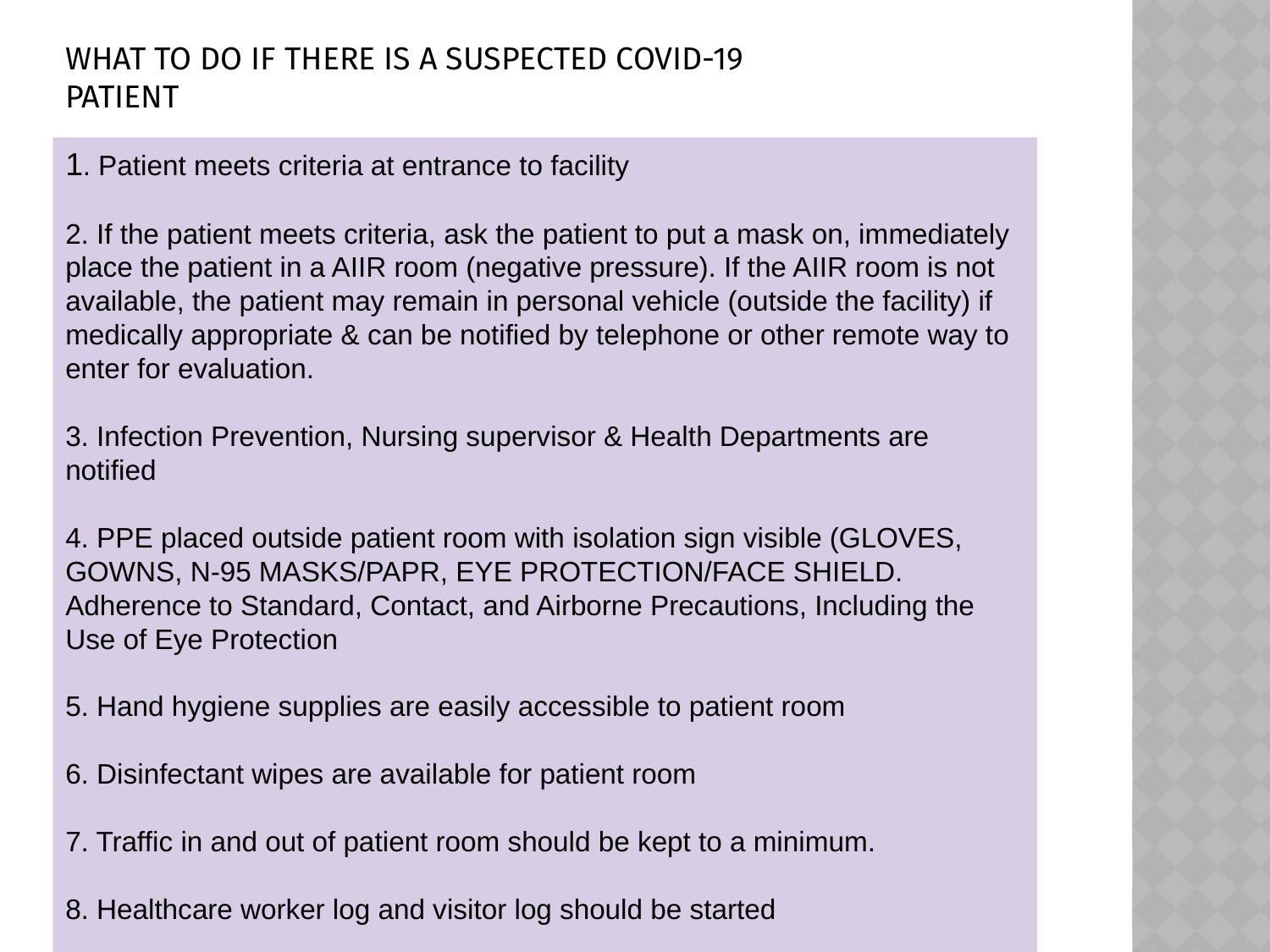

WHAT TO DO IF THERE IS A SUSPECTED COVID-19 PATIENT
1. Patient meets criteria at entrance to facility

2. If the patient meets criteria, ask the patient to put a mask on, immediately place the patient in a AIIR room (negative pressure). If the AIIR room is not available, the patient may remain in personal vehicle (outside the facility) if medically appropriate & can be notified by telephone or other remote way to enter for evaluation.

3. Infection Prevention, Nursing supervisor & Health Departments are notified

4. PPE placed outside patient room with isolation sign visible (GLOVES, GOWNS, N-95 MASKS/PAPR, EYE PROTECTION/FACE SHIELD. Adherence to Standard, Contact, and Airborne Precautions, Including the Use of Eye Protection

5. Hand hygiene supplies are easily accessible to patient room

6. Disinfectant wipes are available for patient room

7. Traffic in and out of patient room should be kept to a minimum.

8. Healthcare worker log and visitor log should be started

9. Direct clinical staff and Providers will begin their assessments, specimen collection and treatments. Specimen collection kit and procedures are available once criteria is met.